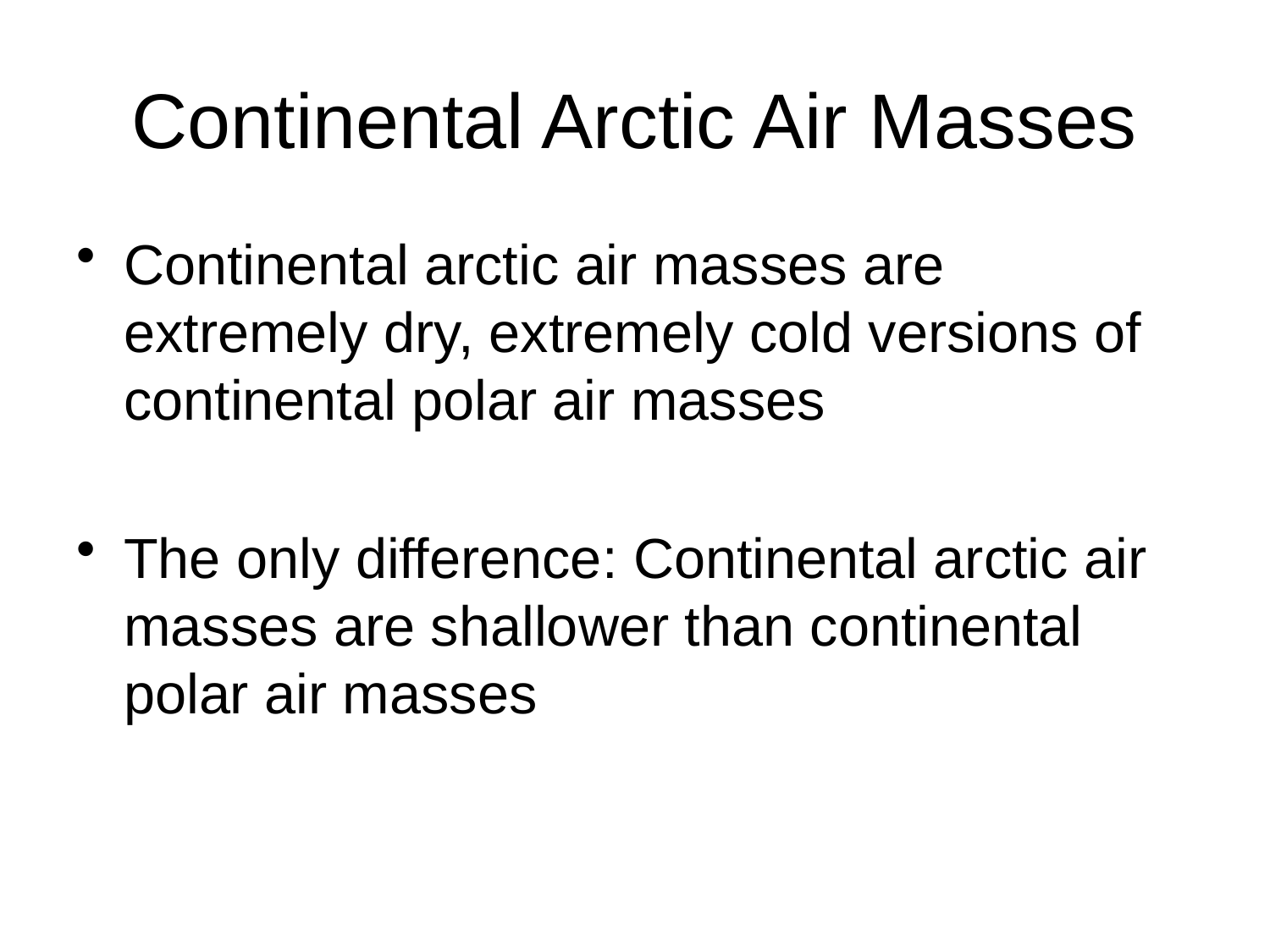

# Continental Arctic Air Masses
Continental arctic air masses are extremely dry, extremely cold versions of continental polar air masses

The only difference: Continental arctic air masses are shallower than continental polar air masses